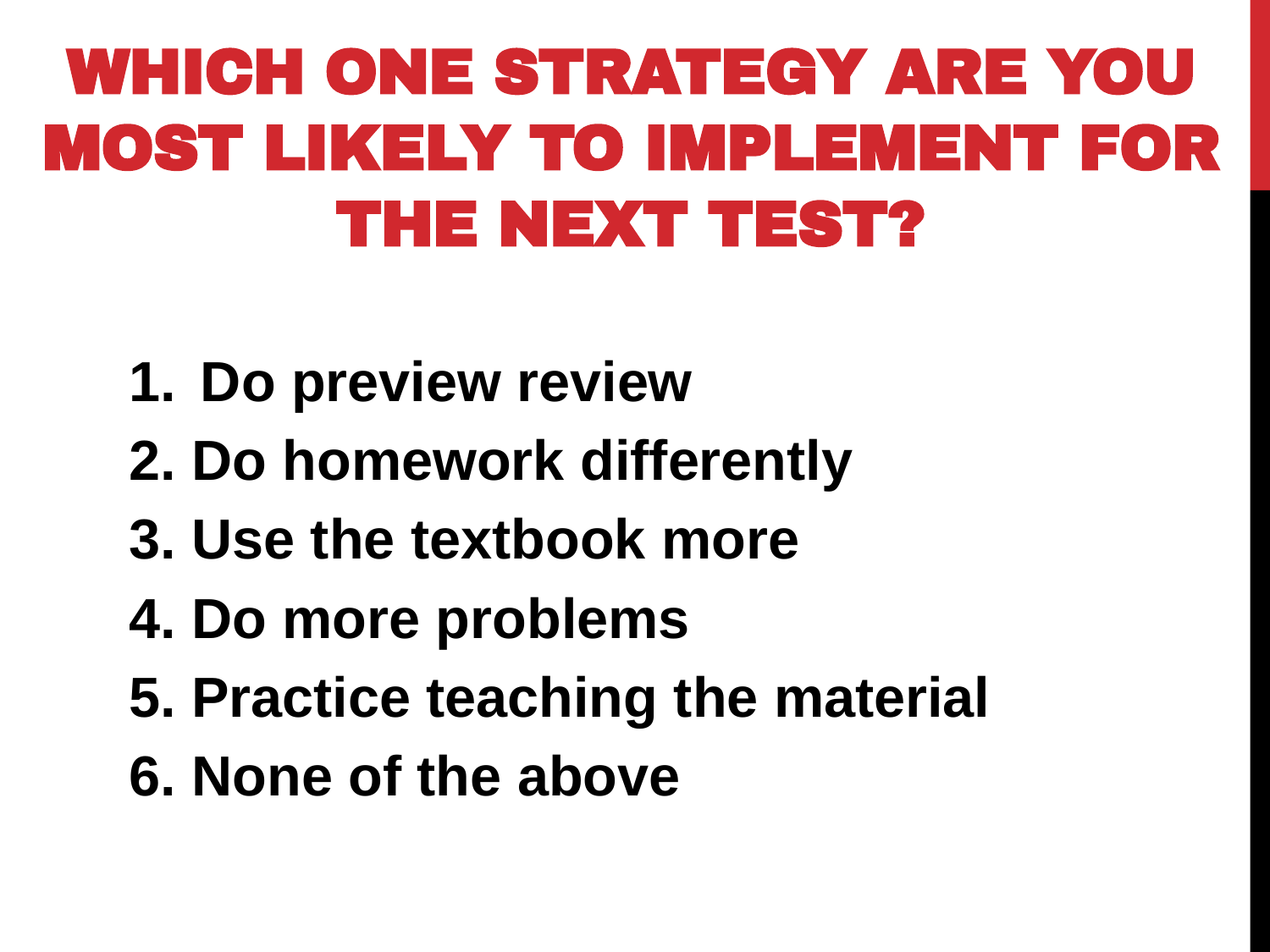

# Which one strategy are you most likely to implement for the next test?
Do preview review
2. Do homework differently
3. Use the textbook more
4. Do more problems
5. Practice teaching the material
6. None of the above